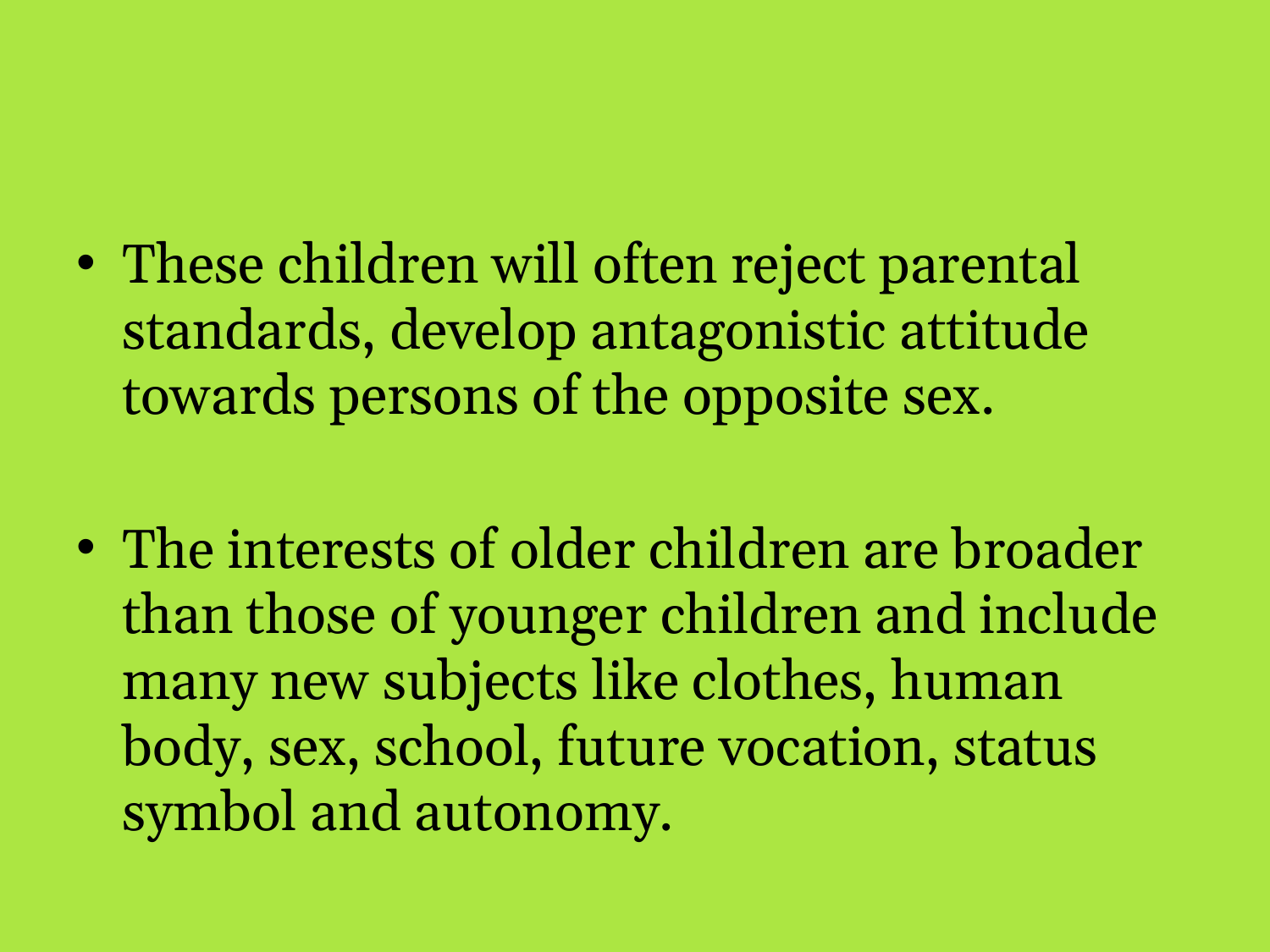

#
These children will often reject parental standards, develop antagonistic attitude towards persons of the opposite sex.

The interests of older children are broader than those of younger children and include many new subjects like clothes, human body, sex, school, future vocation, status symbol and autonomy.